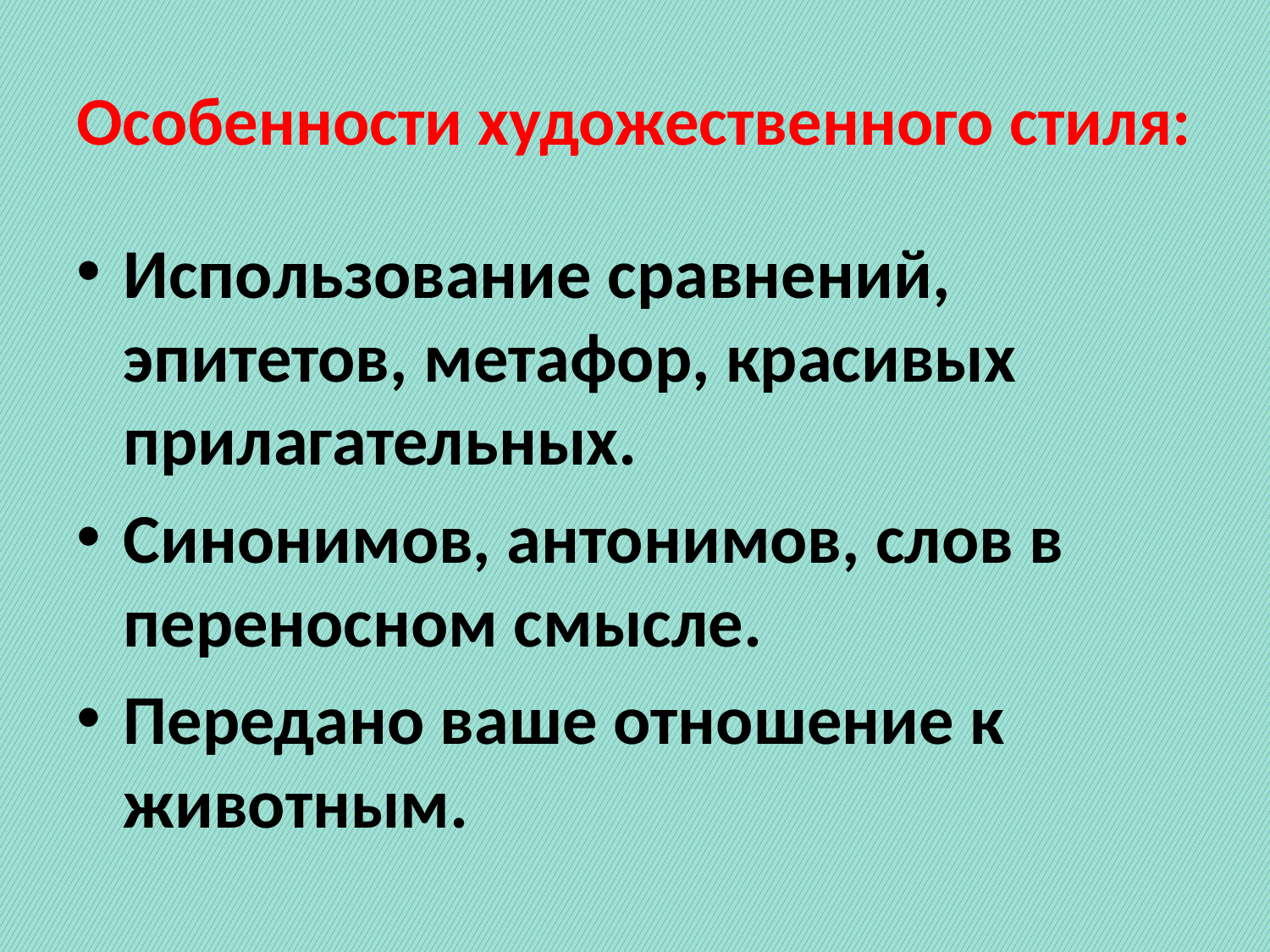

# Особенности художественного стиля:
Использование сравнений, эпитетов, метафор, красивых прилагательных.
Синонимов, антонимов, слов в переносном смысле.
Передано ваше отношение к животным.